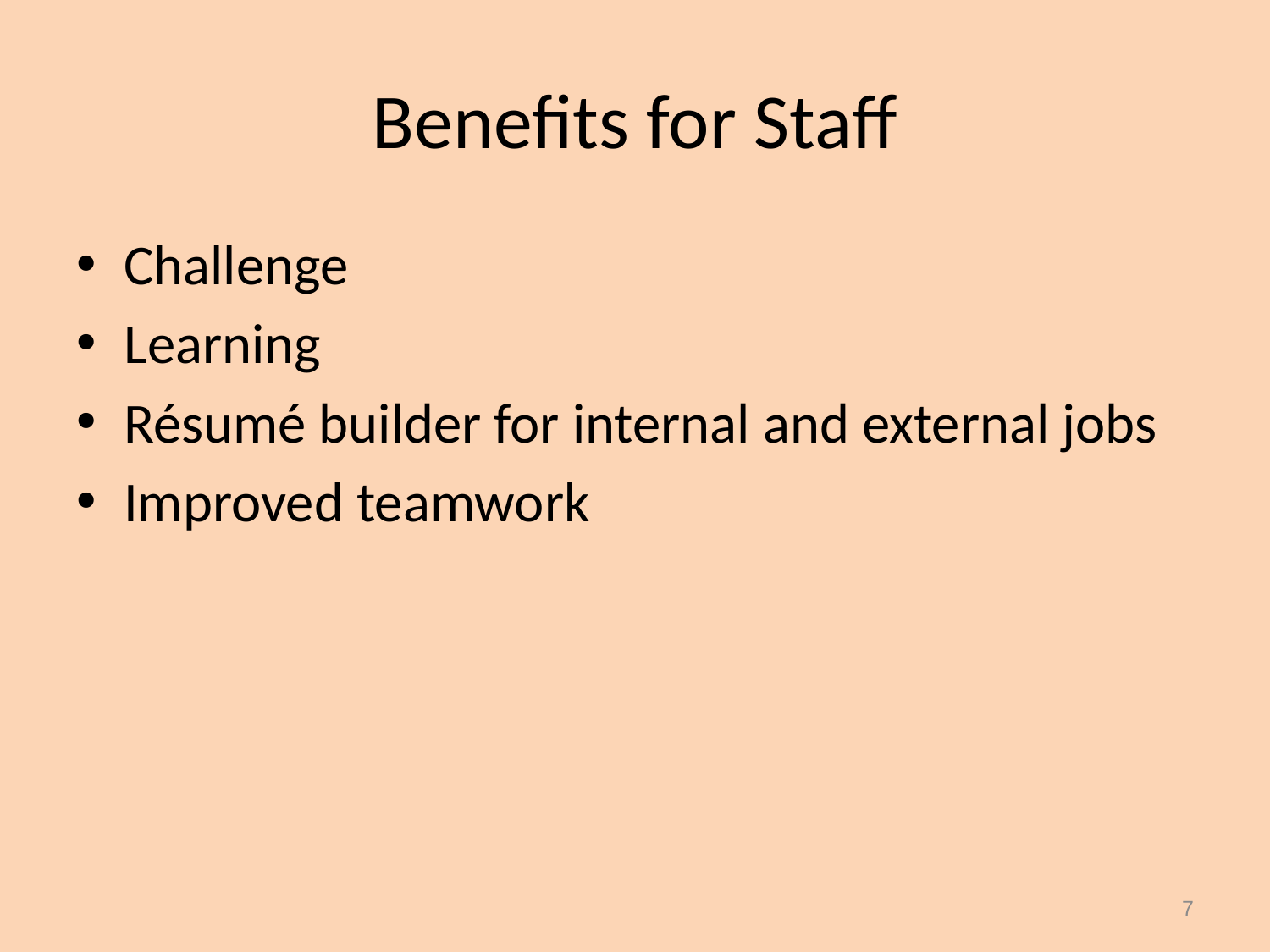

# Benefits for Staff
Challenge
Learning
Résumé builder for internal and external jobs
Improved teamwork
7